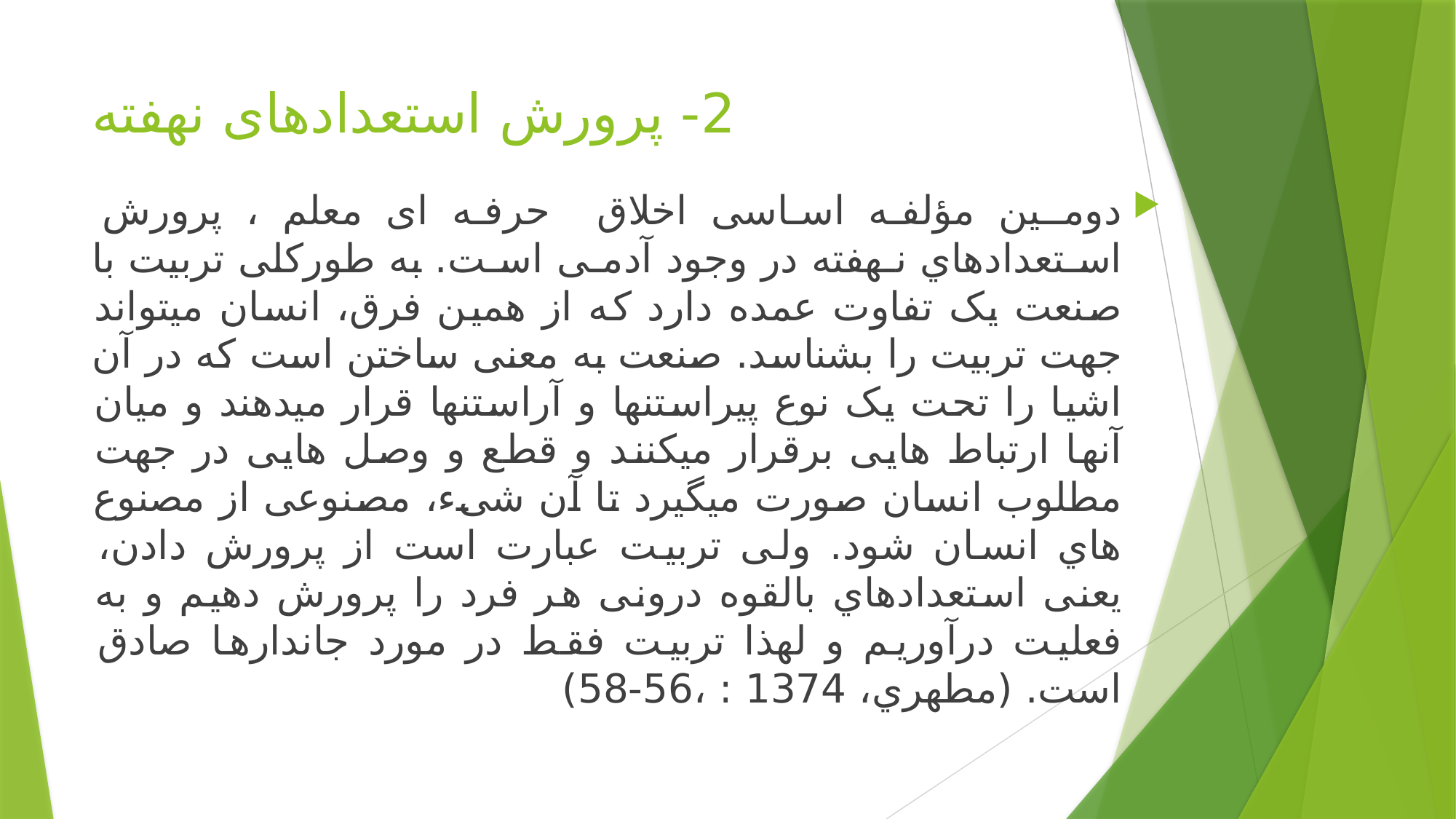

# 2- پرورش استعدادهای نهفته
دومـین مؤلفه اساسی اخلاق  حرفه ای معلم ، پرورش اسـتعدادهاي نـهفته در وجود آدمـی اسـت. به طورکلی تربیت با صنعت یک تفاوت عمده دارد که از همین فرق، انسان میتواند جهت تربیت را بشناسد. صنعت به معنی ساختن است که در آن اشیا را تحت یک نوع پیراستنها و آراستنها قرار میدهند و میان آنها ارتباط هایی برقرار میکنند و قطع و وصل هایی در جهت مطلوب انسان صورت میگیرد تا آن شیء، مصنوعی از مصنوع هاي انسان شود. ولی تربیت عبارت است از پرورش دادن، یعنی استعدادهاي بالقوه درونی هر فرد را پرورش دهیم و به فعلیت درآوریم و لهذا تربیت فقط در مورد جاندارها صادق است. (مطهري، 1374 : ،56-58)